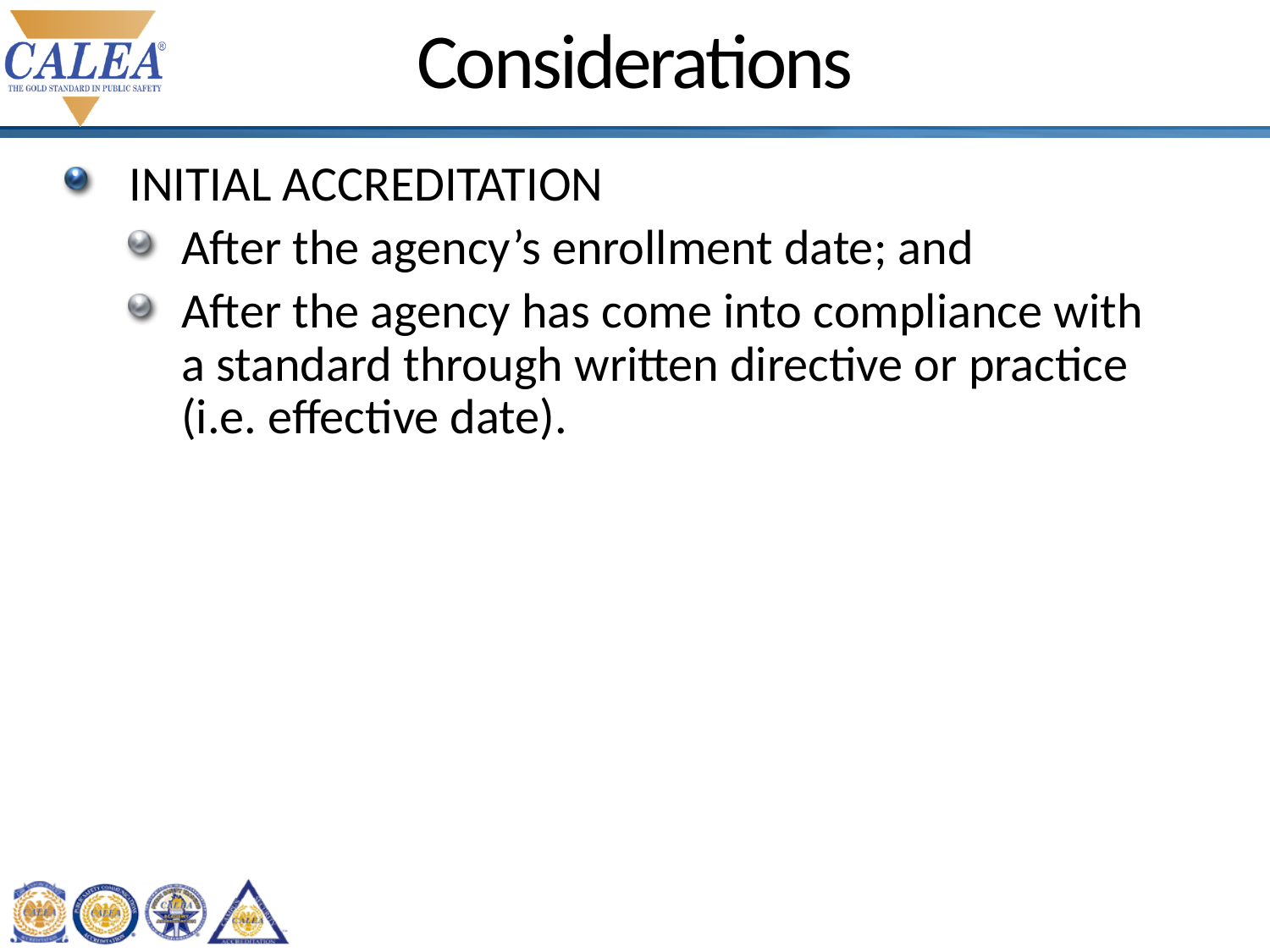

# Considerations
 INITIAL ACCREDITATION
After the agency’s enrollment date; and
After the agency has come into compliance with a standard through written directive or practice (i.e. effective date).